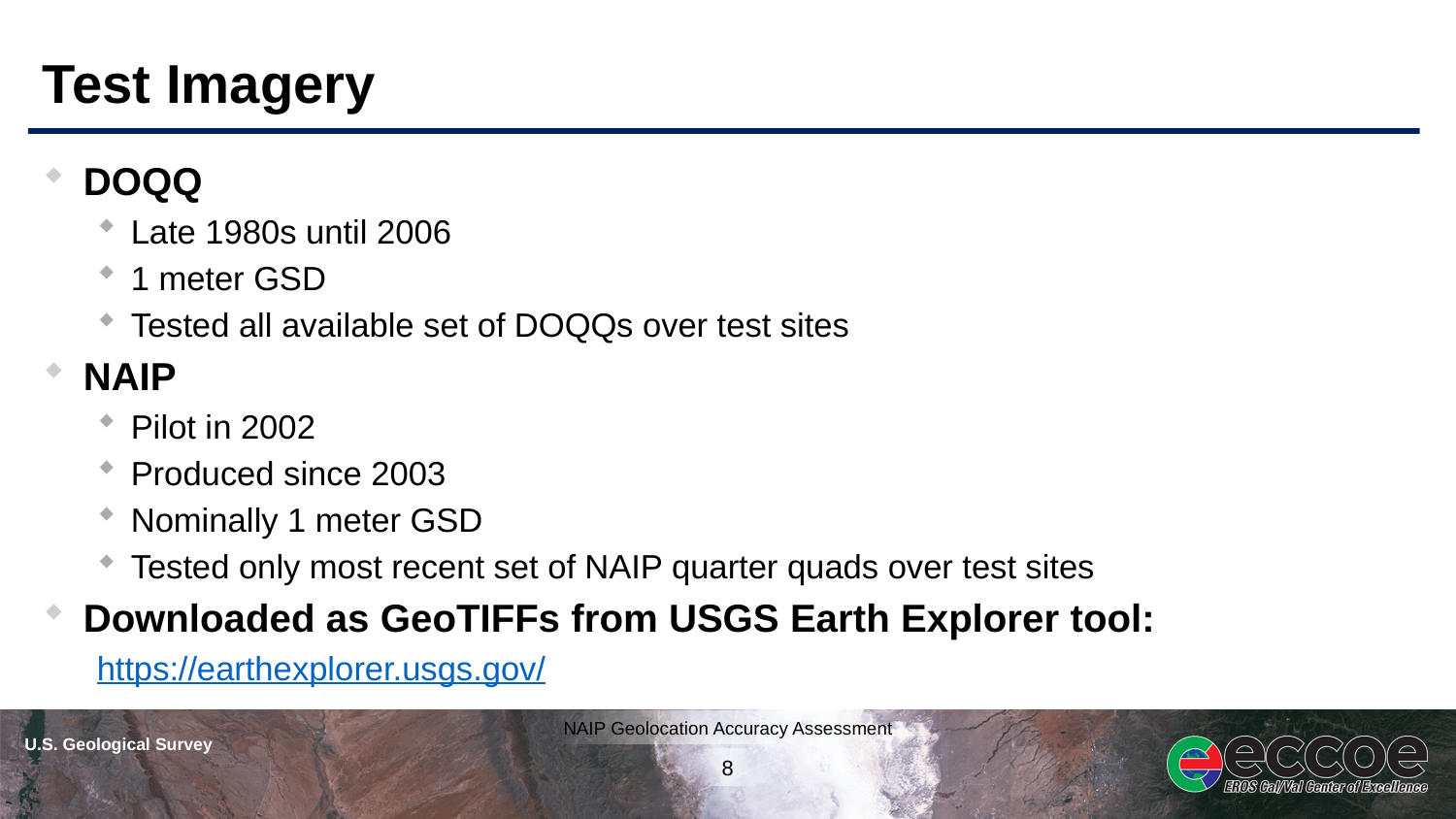

# Test Imagery
DOQQ
Late 1980s until 2006
1 meter GSD
Tested all available set of DOQQs over test sites
NAIP
Pilot in 2002
Produced since 2003
Nominally 1 meter GSD
Tested only most recent set of NAIP quarter quads over test sites
Downloaded as GeoTIFFs from USGS Earth Explorer tool:
	https://earthexplorer.usgs.gov/

8